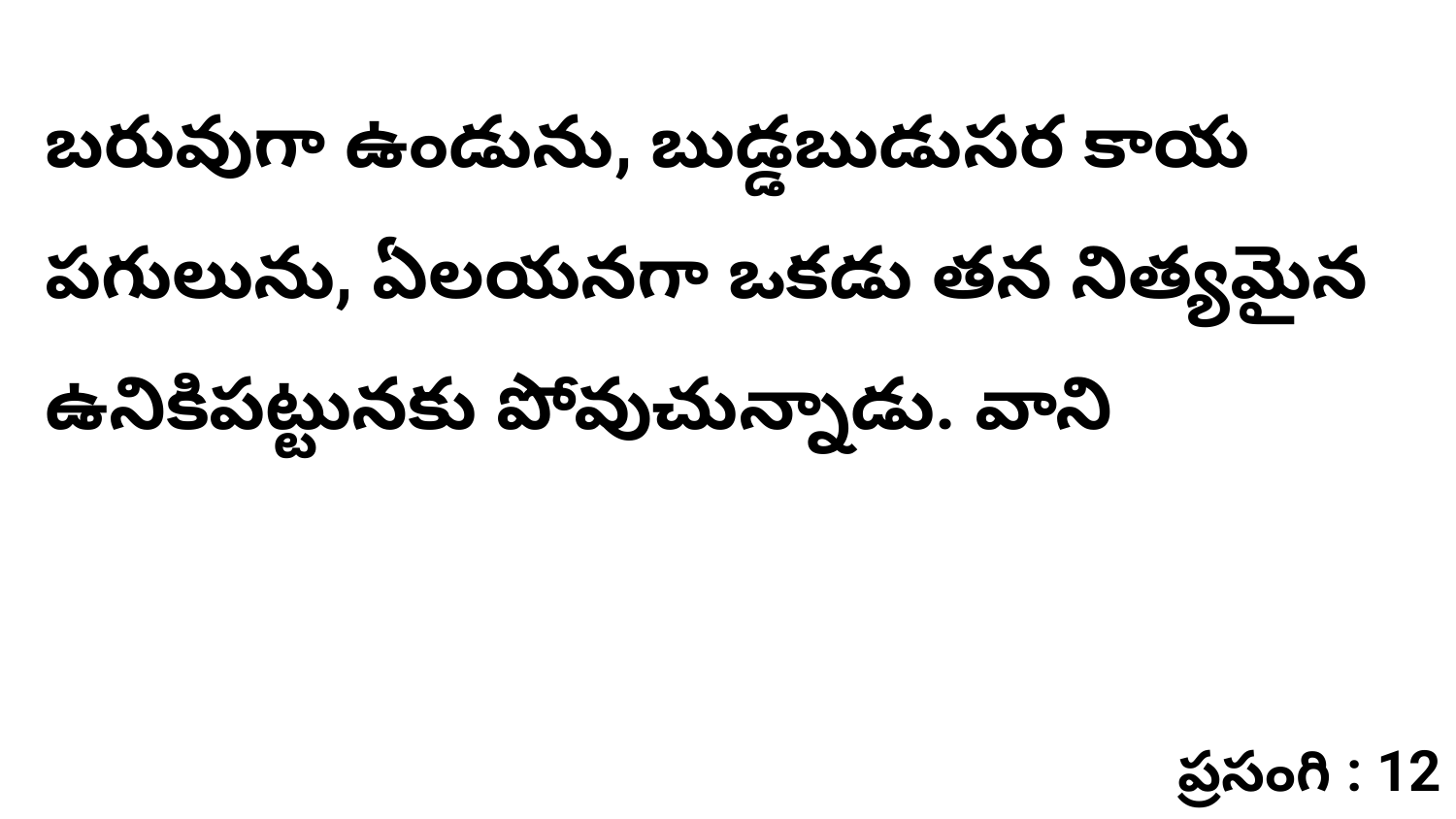

బరువుగా ఉండును, బుడ్డబుడుసర కాయ పగులును, ఏలయనగా ఒకడు తన నిత్యమైన ఉనికిపట్టునకు పోవుచున్నాడు. వాని
ప్రసంగి : 12